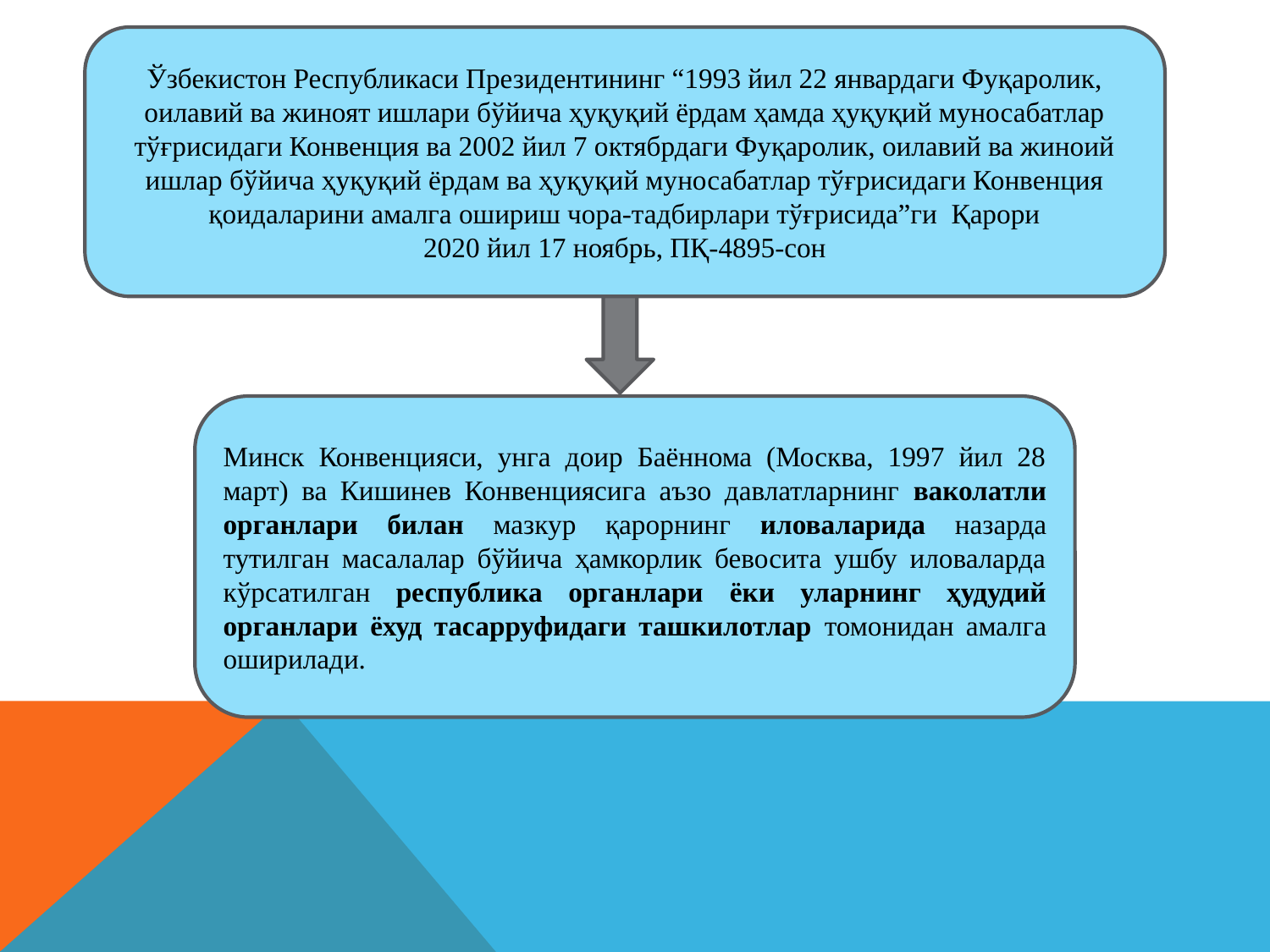

Ўзбекистон Республикаси Президентининг “1993 йил 22 январдаги Фуқаролик, оилавий ва жиноят ишлари бўйича ҳуқуқий ёрдам ҳамда ҳуқуқий муносабатлар тўғрисидаги Конвенция ва 2002 йил 7 октябрдаги Фуқаролик, оилавий ва жиноий ишлар бўйича ҳуқуқий ёрдам ва ҳуқуқий муносабатлар тўғрисидаги Конвенция қоидаларини амалга ошириш чора-тадбирлари тўғрисида”ги  Қарори
2020 йил 17 ноябрь, ПҚ-4895-сон

Минск Конвенцияси, унга доир Баённома (Москва, 1997 йил 28 март) ва Кишинев Конвенциясига аъзо давлатларнинг ваколатли органлари билан мазкур қарорнинг иловаларида назарда тутилган масалалар бўйича ҳамкорлик бевосита ушбу иловаларда кўрсатилган республика органлари ёки уларнинг ҳудудий органлари ёхуд тасарруфидаги ташкилотлар томонидан амалга оширилади.